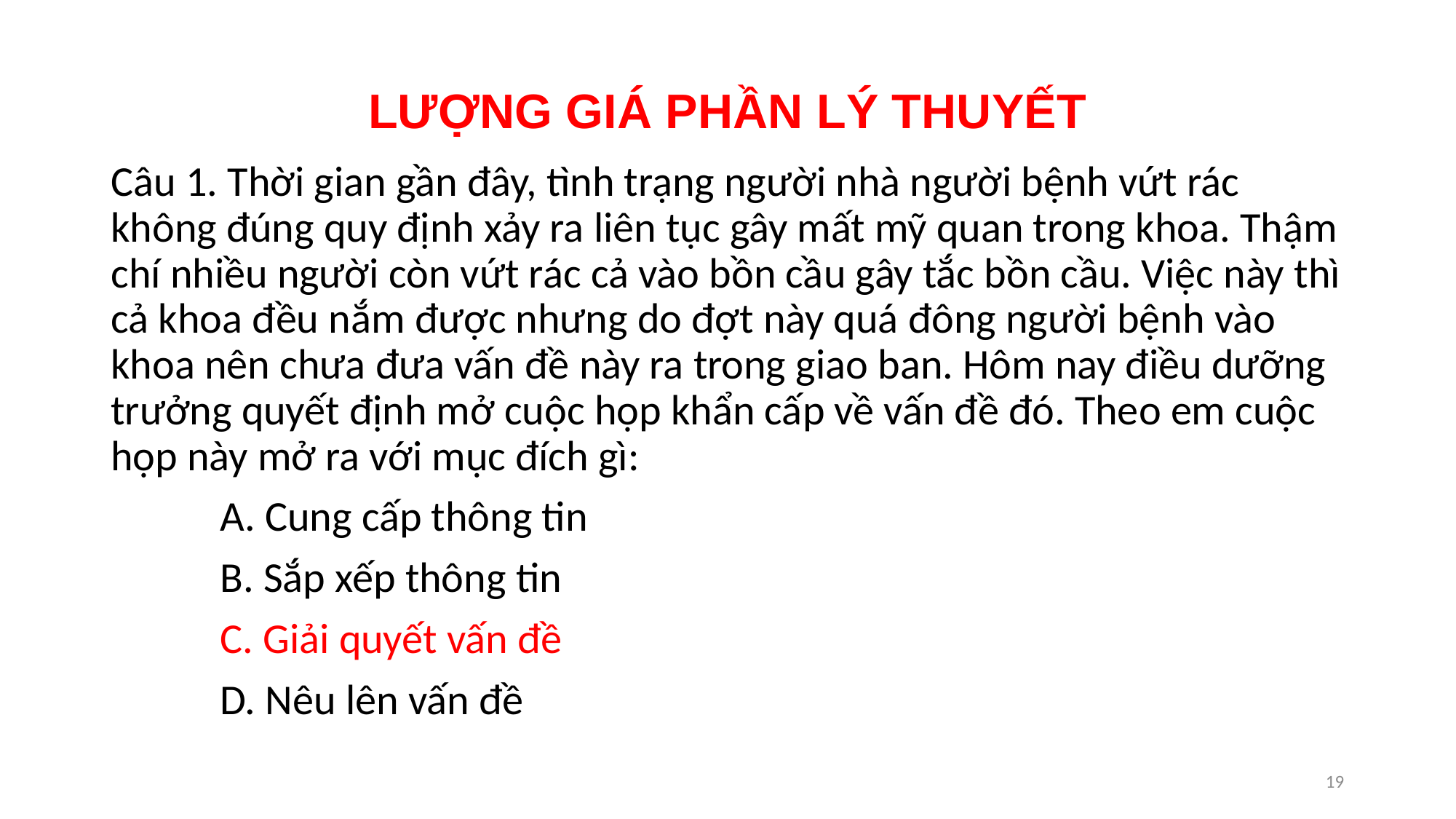

# LƯỢNG GIÁ PHẦN LÝ THUYẾT
Câu 1. Thời gian gần đây, tình trạng người nhà người bệnh vứt rác không đúng quy định xảy ra liên tục gây mất mỹ quan trong khoa. Thậm chí nhiều người còn vứt rác cả vào bồn cầu gây tắc bồn cầu. Việc này thì cả khoa đều nắm được nhưng do đợt này quá đông người bệnh vào khoa nên chưa đưa vấn đề này ra trong giao ban. Hôm nay điều dưỡng trưởng quyết định mở cuộc họp khẩn cấp về vấn đề đó. Theo em cuộc họp này mở ra với mục đích gì:
	A. Cung cấp thông tin
	B. Sắp xếp thông tin
	C. Giải quyết vấn đề
	D. Nêu lên vấn đề

19